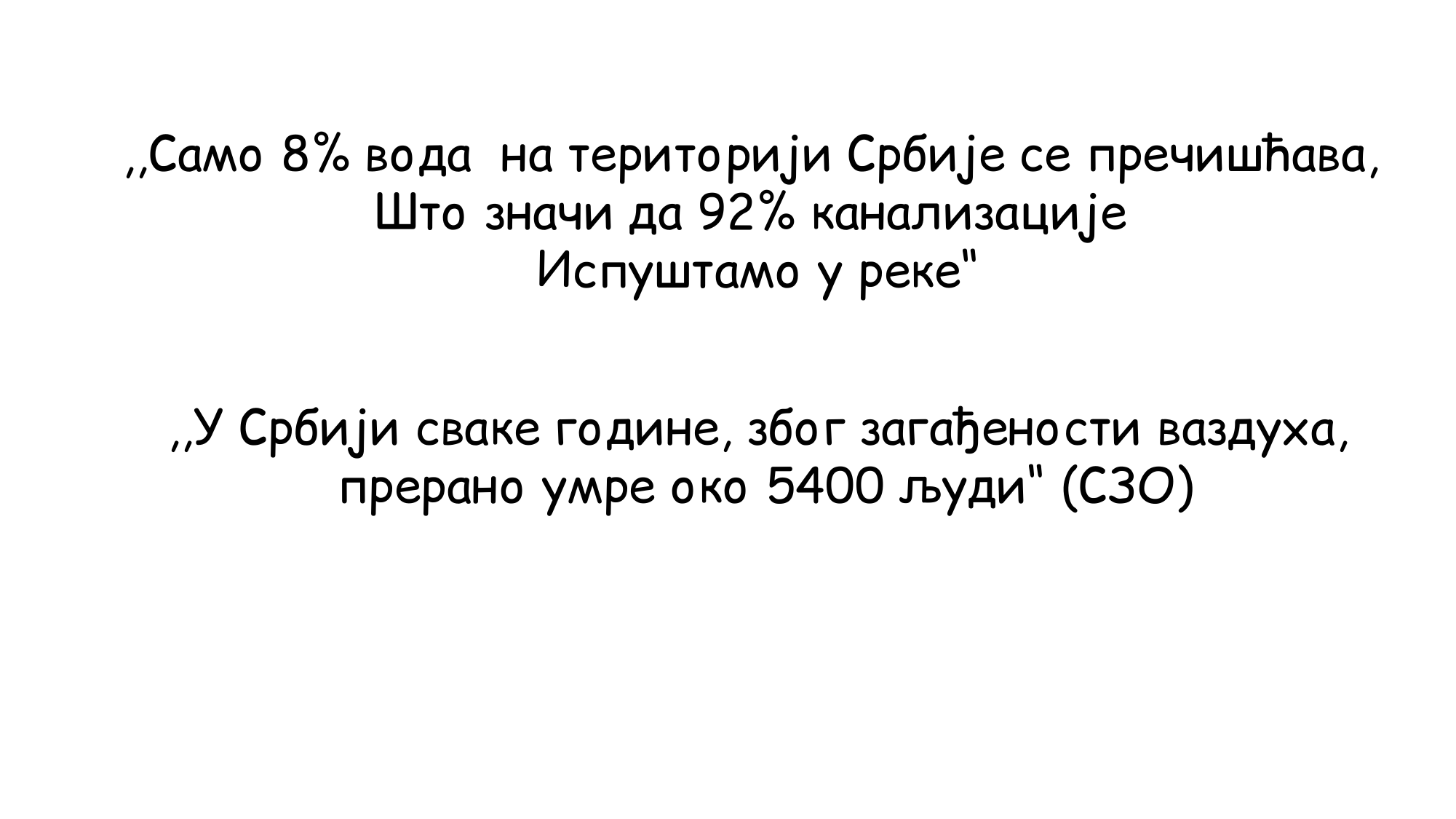

,,Само 8% вода  на територији Србије се пречишћава,
Што значи да 92% канализације
Испуштамо у реке“
,,У Србији сваке године, због загађености ваздуха,
 прерано умре око 5400 људи“ (СЗО)